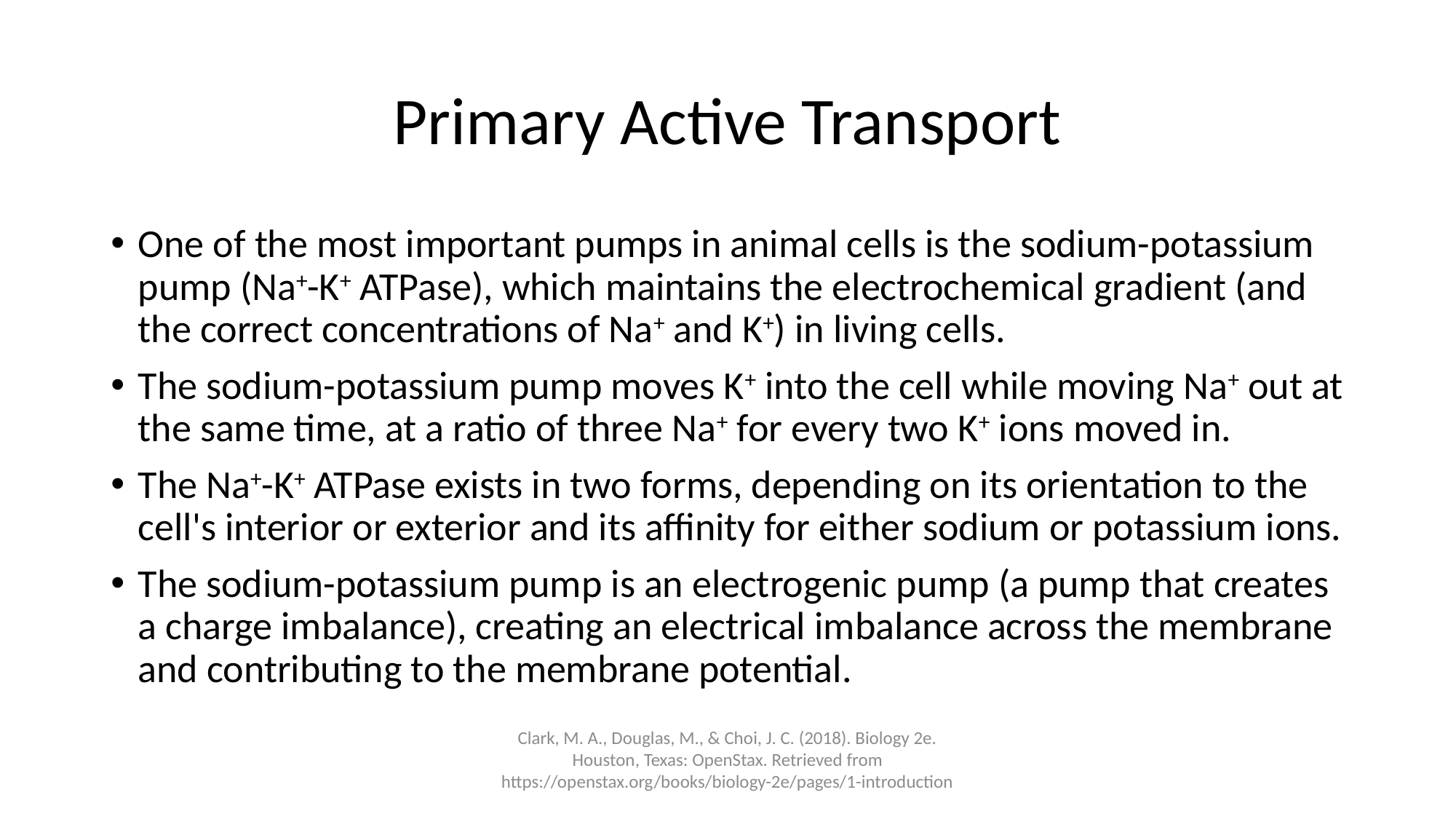

# Primary Active Transport
One of the most important pumps in animal cells is the sodium-potassium pump (Na+-K+ ATPase), which maintains the electrochemical gradient (and the correct concentrations of Na+ and K+) in living cells.
The sodium-potassium pump moves K+ into the cell while moving Na+ out at the same time, at a ratio of three Na+ for every two K+ ions moved in.
The Na+-K+ ATPase exists in two forms, depending on its orientation to the cell's interior or exterior and its affinity for either sodium or potassium ions.
The sodium-potassium pump is an electrogenic pump (a pump that creates a charge imbalance), creating an electrical imbalance across the membrane and contributing to the membrane potential.

Clark, M. A., Douglas, M., & Choi, J. C. (2018). Biology 2e. Houston, Texas: OpenStax. Retrieved from https://openstax.org/books/biology-2e/pages/1-introduction